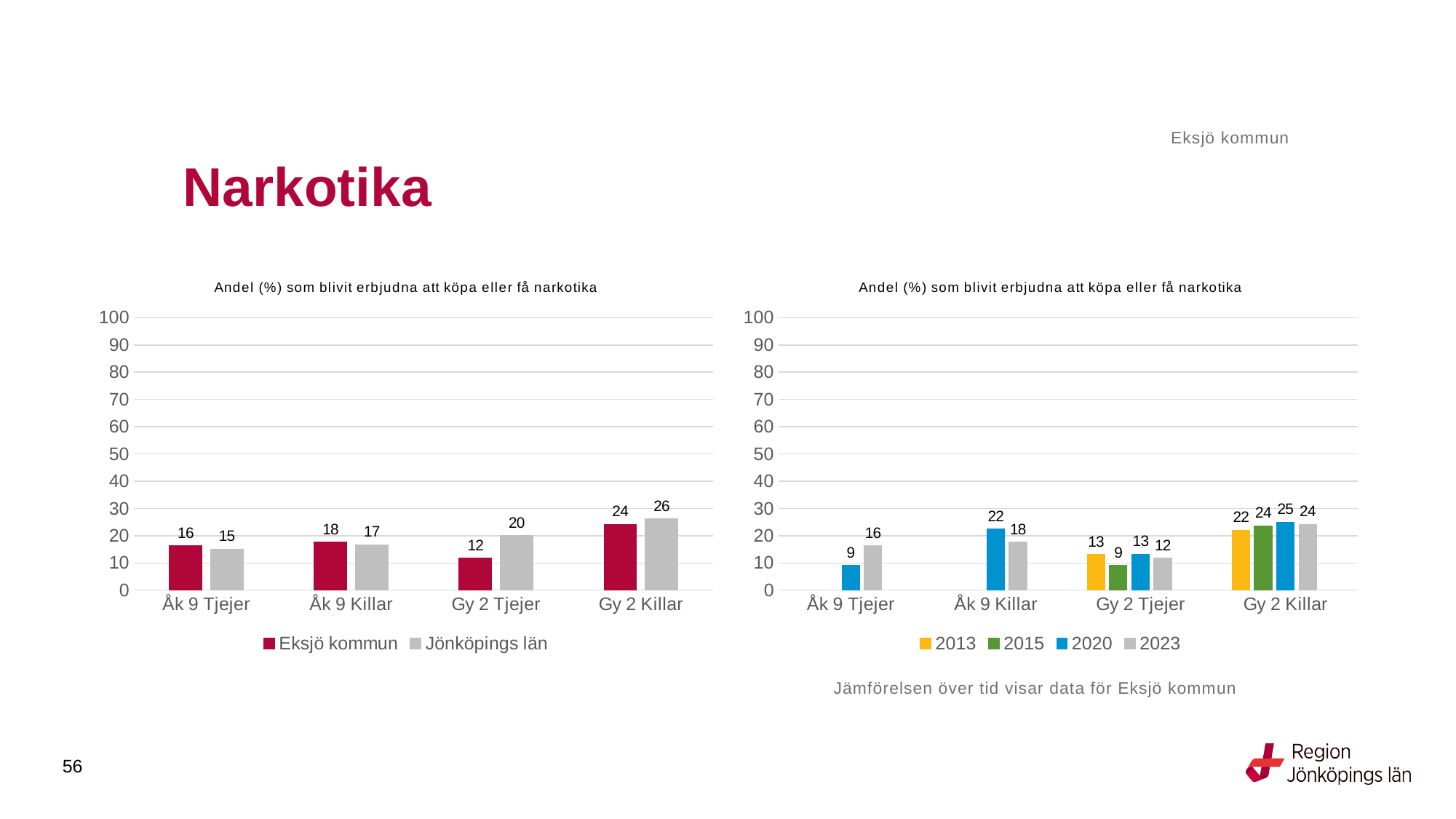

Eksjö kommun
# Narkotika

### Chart: Andel (%) som blivit erbjudna att köpa eller få narkotika

| Category | Eksjö kommun | Jönköpings län |
|---|---|---|
| Åk 9 Tjejer | 16.2791 | 15.0992 |
| Åk 9 Killar | 17.6471 | 16.6232 |
| Gy 2 Tjejer | 11.7647 | 20.0137 |
| Gy 2 Killar | 24.1379 | 26.1872 |

### Chart: Andel (%) som blivit erbjudna att köpa eller få narkotika

| Category | 2013 | 2015 | 2020 | 2023 |  |
|---|---|---|---|---|---|
| Åk 9 Tjejer | None | None | 9.0909 | 16.2791 | None |
| Åk 9 Killar | None | None | 22.4719 | 17.6471 | None |
| Gy 2 Tjejer | 13.0435 | 9.0909 | 13.1579 | 11.7647 | None |
| Gy 2 Killar | 22.0588 | 23.5849 | 25.0 | 24.1379 | None |
Jämförelsen över tid visar data för Eksjö kommun
56